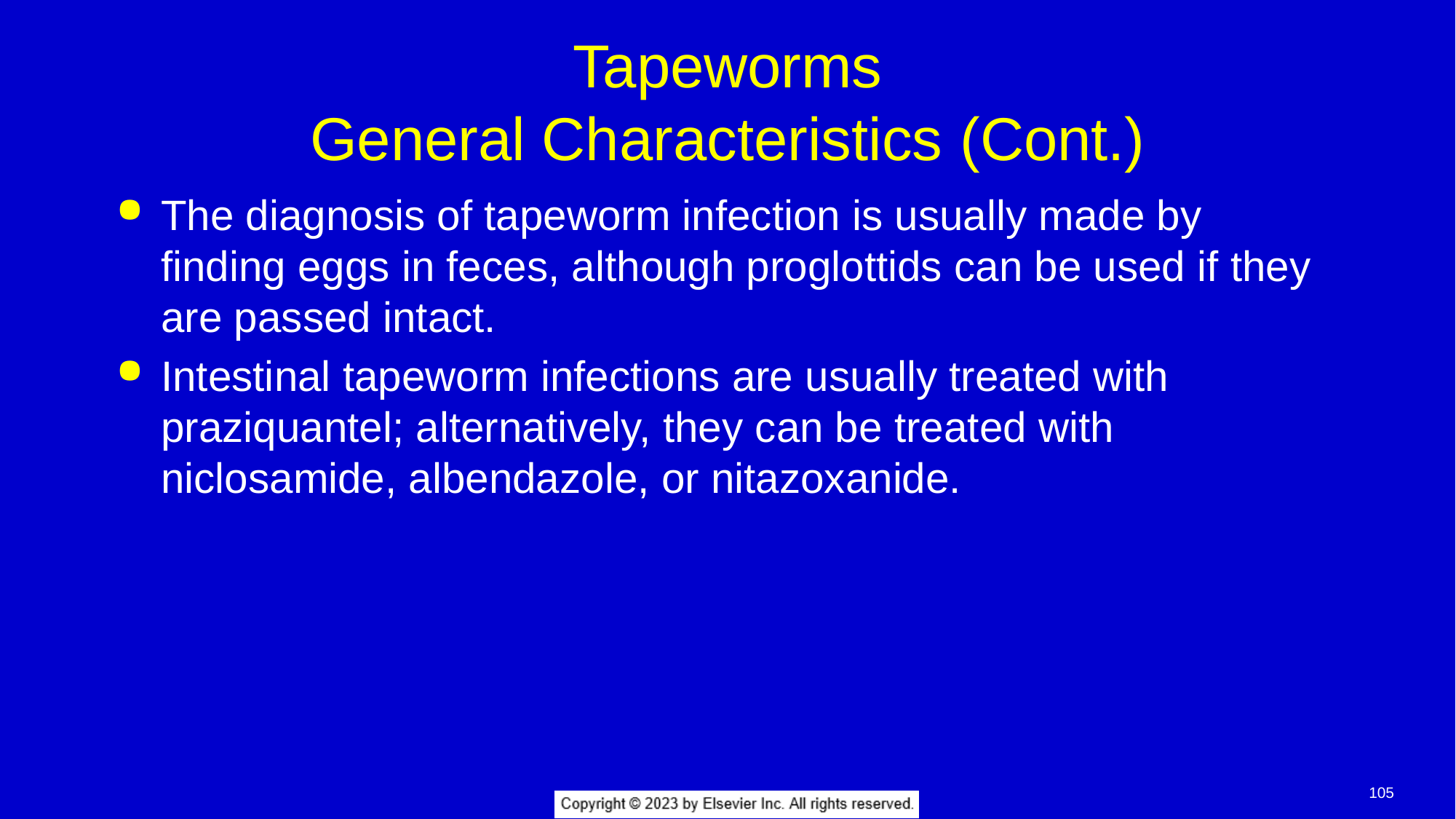

# Tapeworms General Characteristics (Cont.)
The diagnosis of tapeworm infection is usually made by finding eggs in feces, although proglottids can be used if they are passed intact.
Intestinal tapeworm infections are usually treated with praziquantel; alternatively, they can be treated with niclosamide, albendazole, or nitazoxanide.